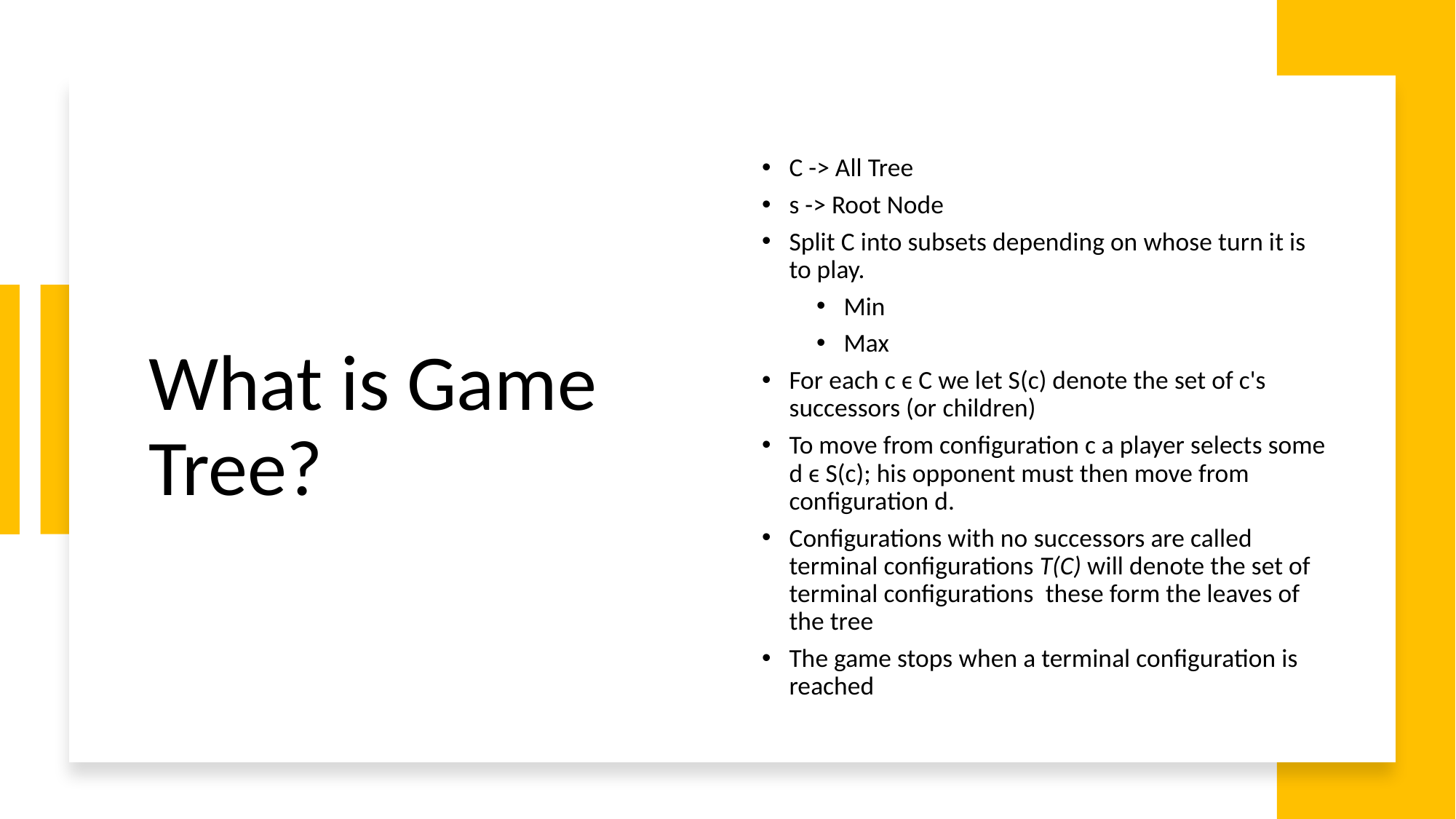

# What is Game Tree?
C -> All Tree
s -> Root Node
Split C into subsets depending on whose turn it is to play.
Min
Max
For each c ϵ C we let S(c) denote the set of c's successors (or children)
To move from configuration c a player selects some d ϵ S(c); his opponent must then move from configuration d.
Configurations with no successors are called terminal configurations T(C) will denote the set of
terminal configurations  these form the leaves of the tree
The game stops when a terminal configuration is reached